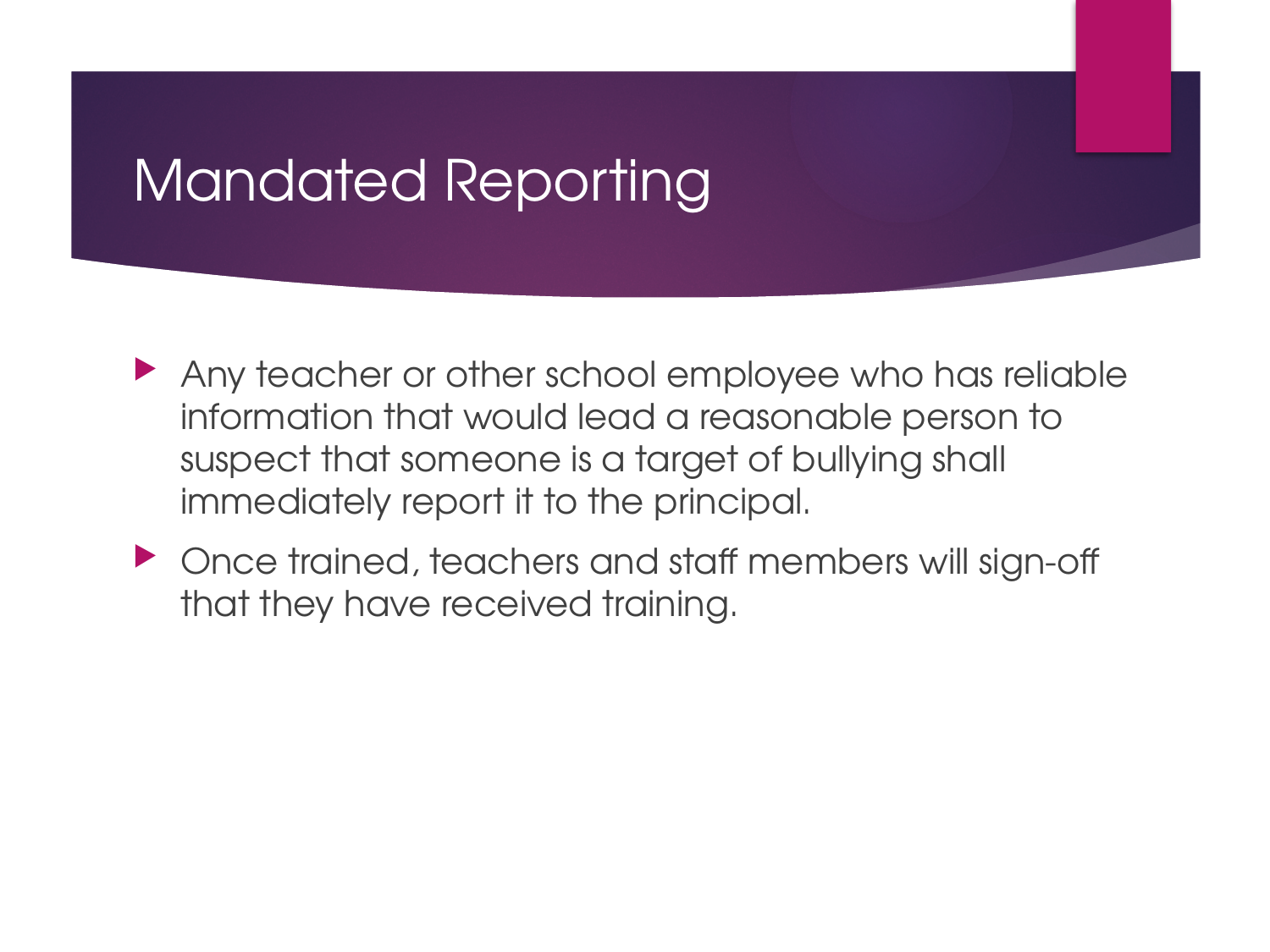

# Mandated Reporting
Any teacher or other school employee who has reliable information that would lead a reasonable person to suspect that someone is a target of bullying shall immediately report it to the principal.
Once trained, teachers and staff members will sign-off that they have received training.